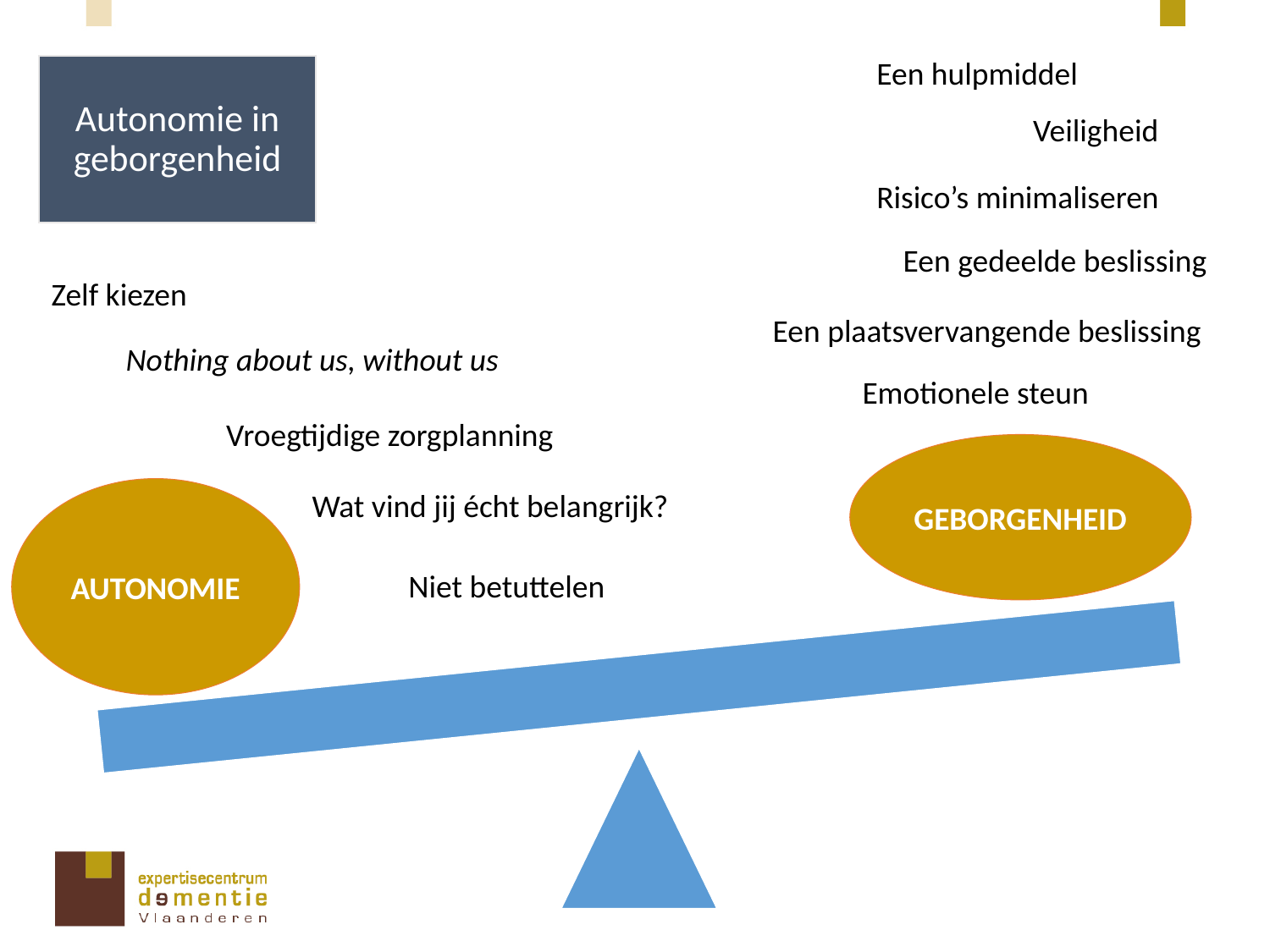

Een hulpmiddel

Autonomie in geborgenheid
Veiligheid
Risico’s minimaliseren
Een gedeelde beslissing
Zelf kiezen
Een plaatsvervangende beslissing
Nothing about us, without us
Emotionele steun
Vroegtijdige zorgplanning
GEBORGENHEID
AUTONOMIE
Wat vind jij écht belangrijk?
Niet betuttelen